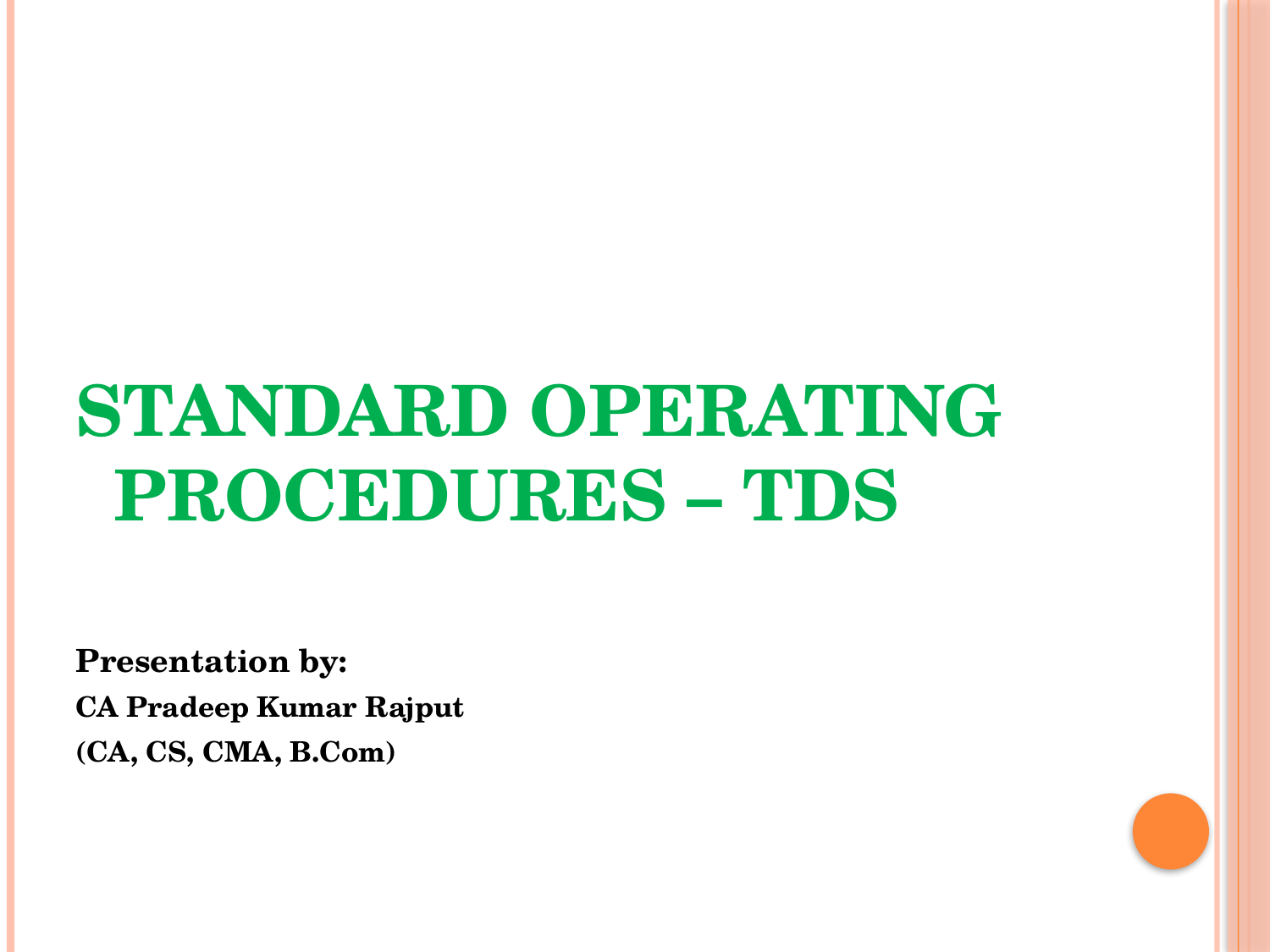

STANDARD OPERATING PROCEDURES – TDS

Presentation by:
CA Pradeep Kumar Rajput
(CA, CS, CMA, B.Com)